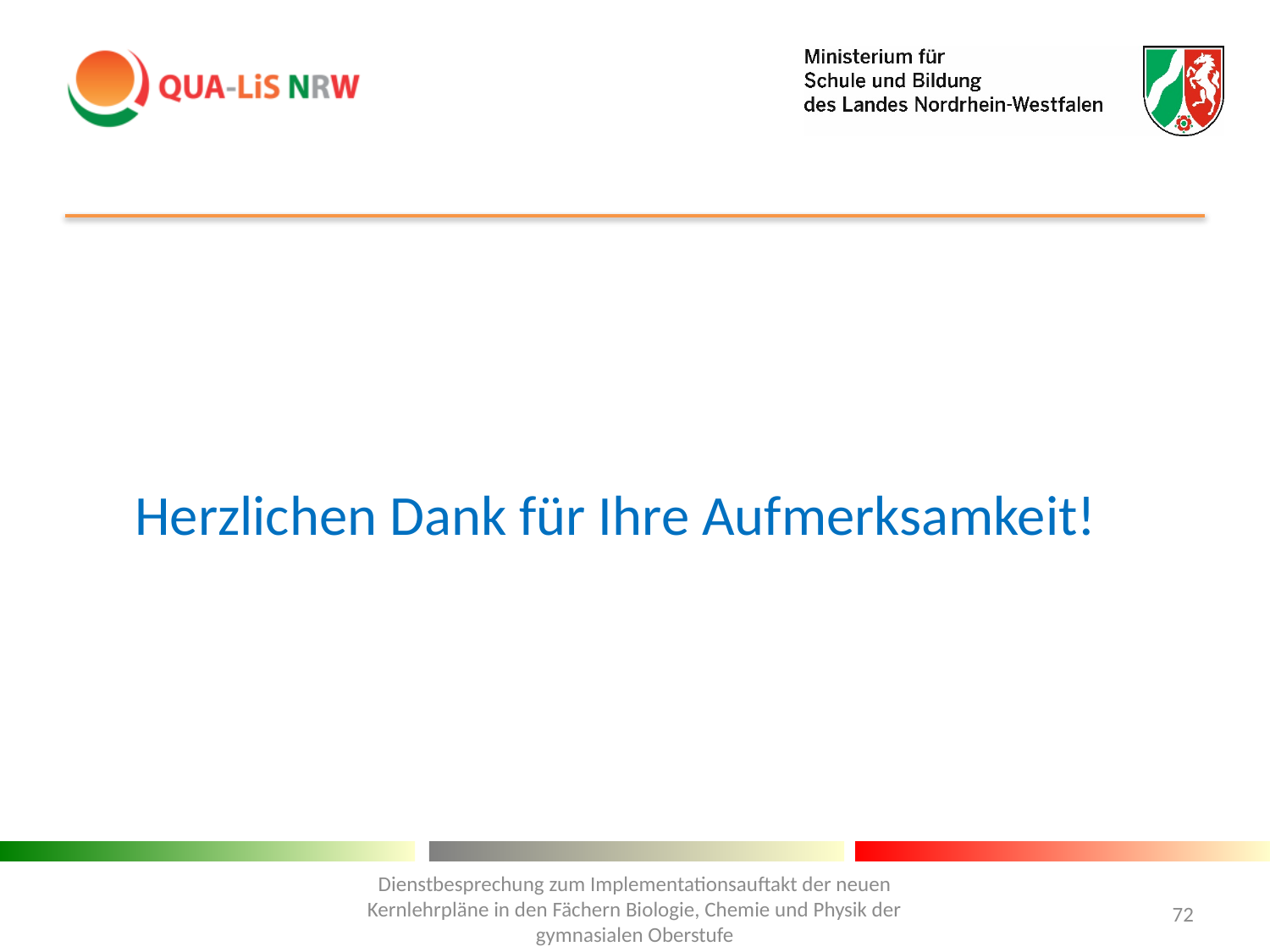

Herzlichen Dank für Ihre Aufmerksamkeit!
Dienstbesprechung zum Implementationsauftakt der neuen Kernlehrpläne in den Fächern Biologie, Chemie und Physik der gymnasialen Oberstufe
72